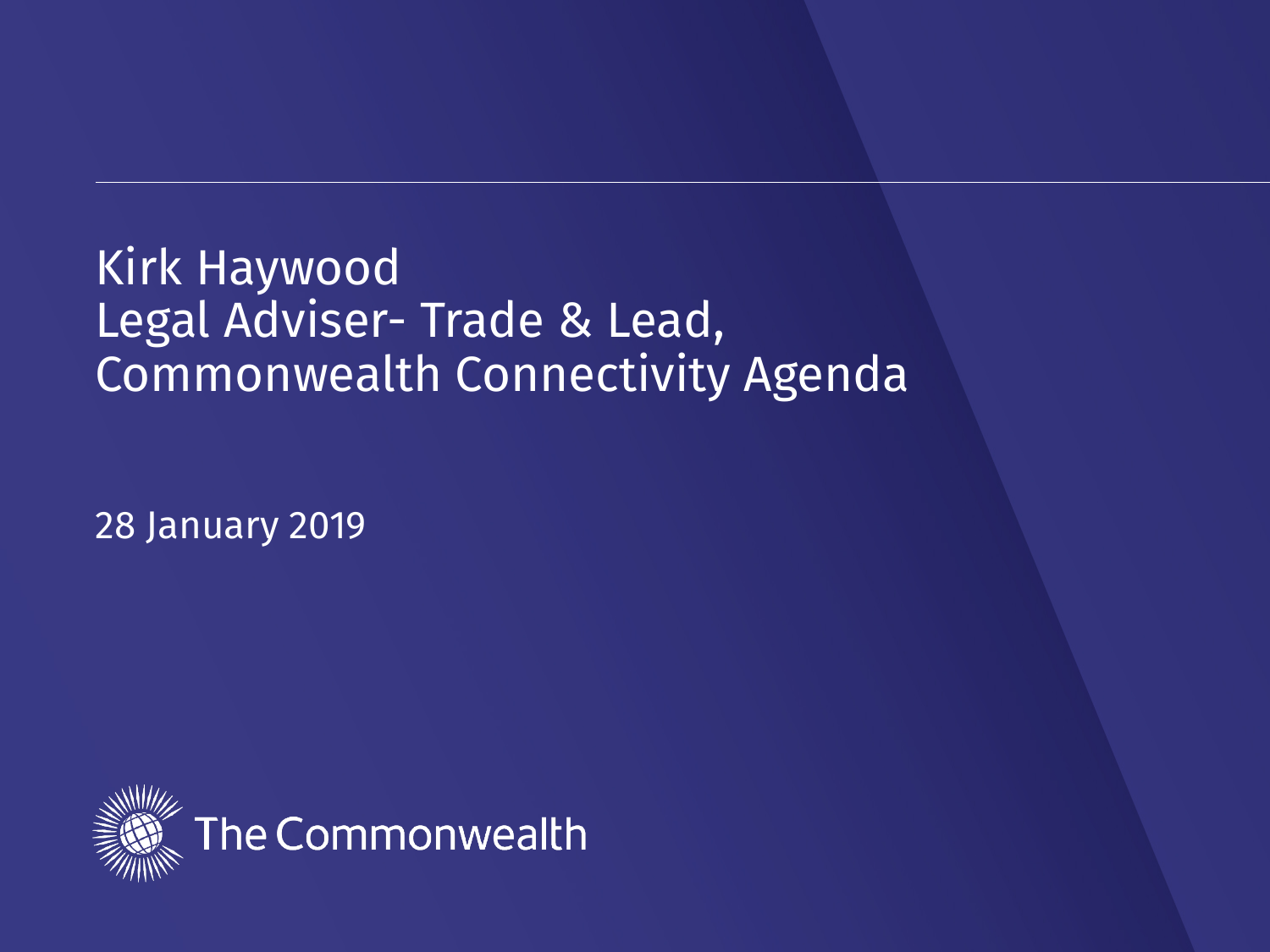

# Kirk Haywood Legal Adviser- Trade & Lead, Commonwealth Connectivity Agenda
28 January 2019